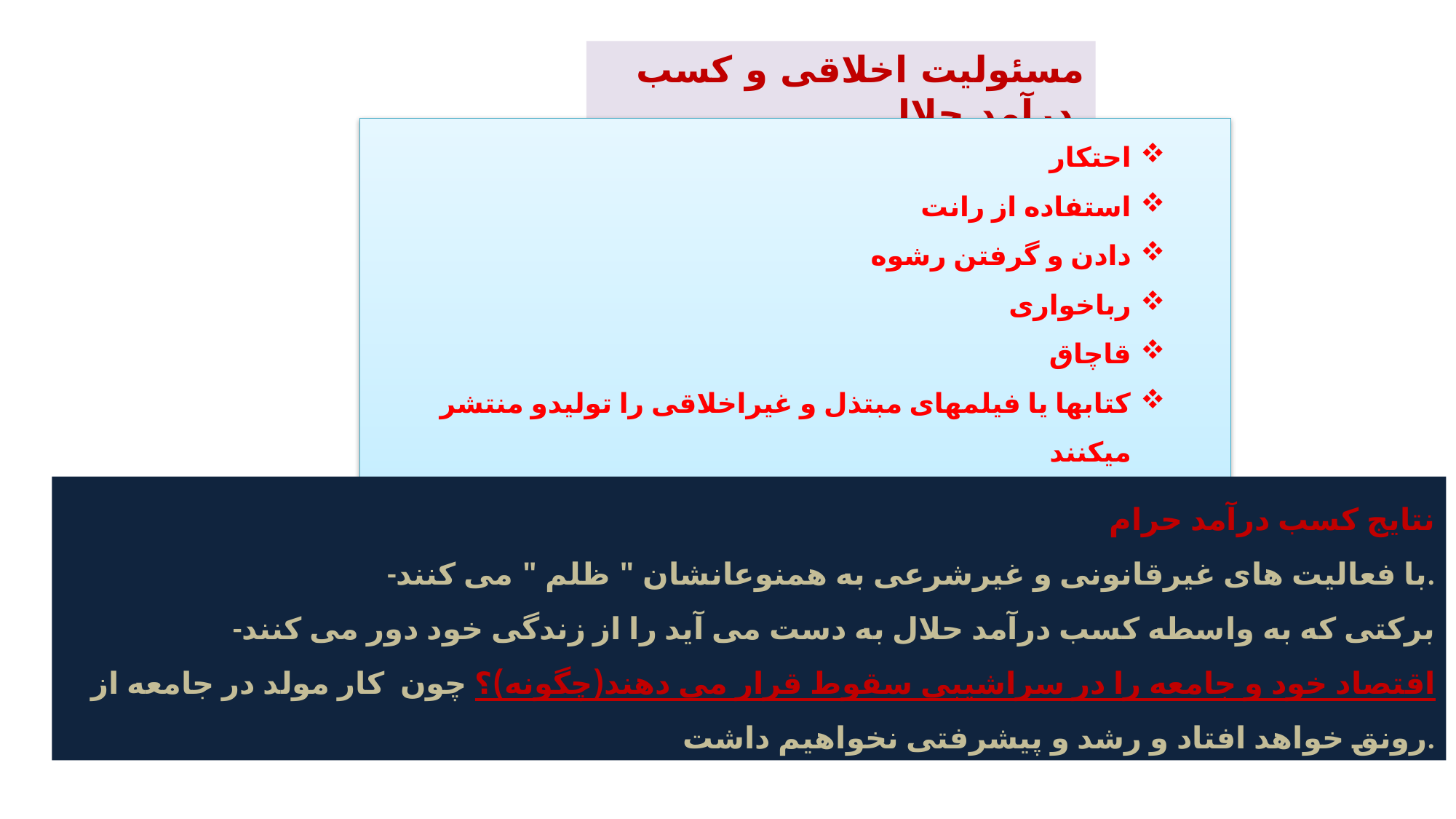

مسئولیت اخلاقی و کسب درآمد حلال
احتکار
استفاده از رانت
دادن و گرفتن رشوه
رباخواری
قاچاق
کتابها یا فیلمهای مبتذل و غیراخلاقی را تولیدو منتشر میکنند
کالایی را برخلاف آنچه هست، به مشتری نشان میدهند تا مشتری را فریب دهند
نتایج کسب درآمد حرام
  -با فعالیت های غیرقانونی و غیرشرعی به همنوعانشان " ظلم " می کنند.
   -برکتی که به واسطه کسب درآمد حلال به دست می آید را از زندگی خود دور می کنند
اقتصاد خود و جامعه را در سراشیبی سقوط قرار می دهند(چگونه)؟ چون  کار مولد در جامعه از رونق خواهد افتاد و رشد و پیشرفتی نخواهیم داشت.